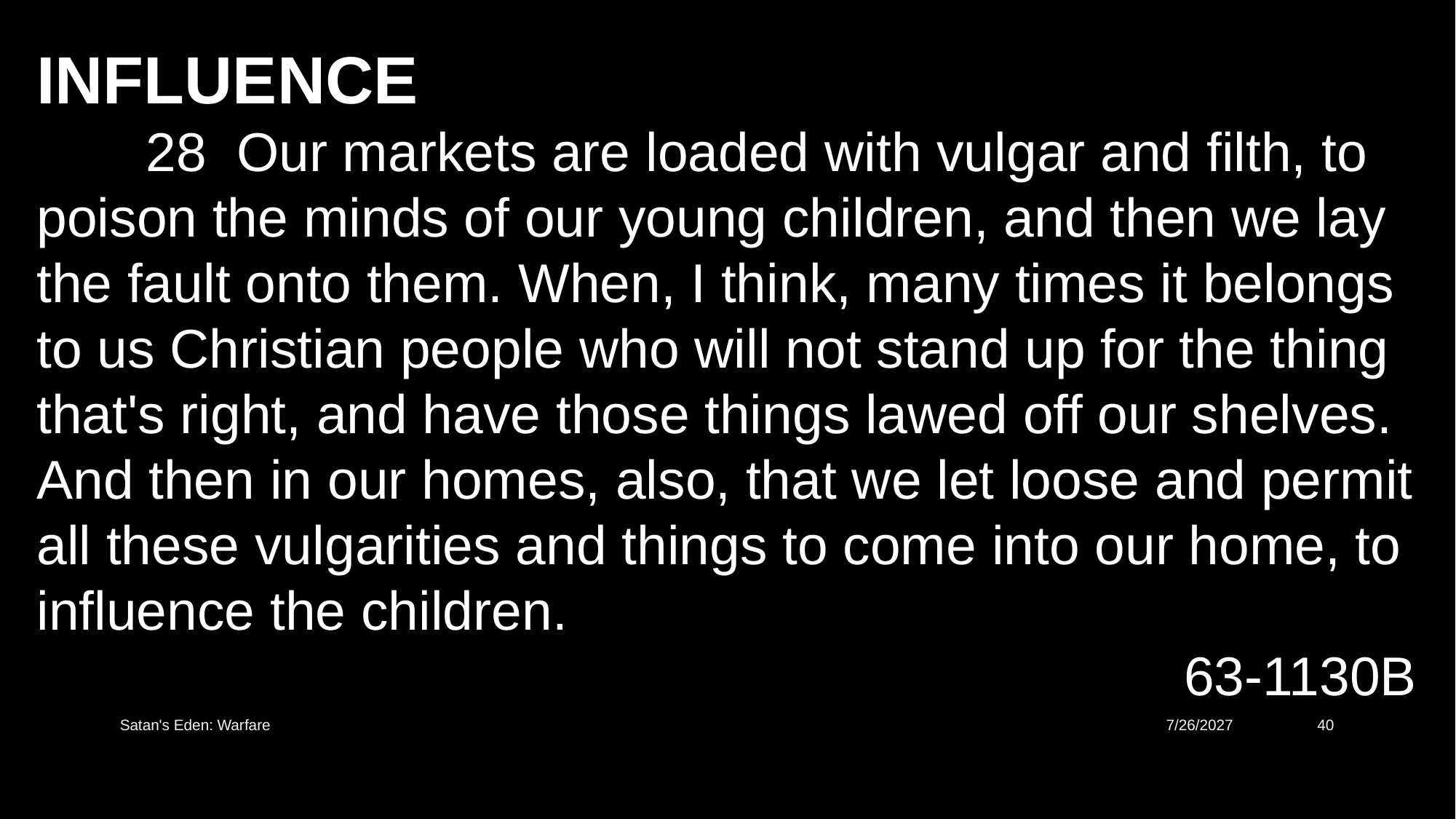

INFLUENCE
	28  Our markets are loaded with vulgar and filth, to poison the minds of our young children, and then we lay the fault onto them. When, I think, many times it belongs to us Christian people who will not stand up for the thing that's right, and have those things lawed off our shelves. And then in our homes, also, that we let loose and permit all these vulgarities and things to come into our home, to influence the children.
63-1130B
Satan's Eden: Warfare
7/26/2027
40